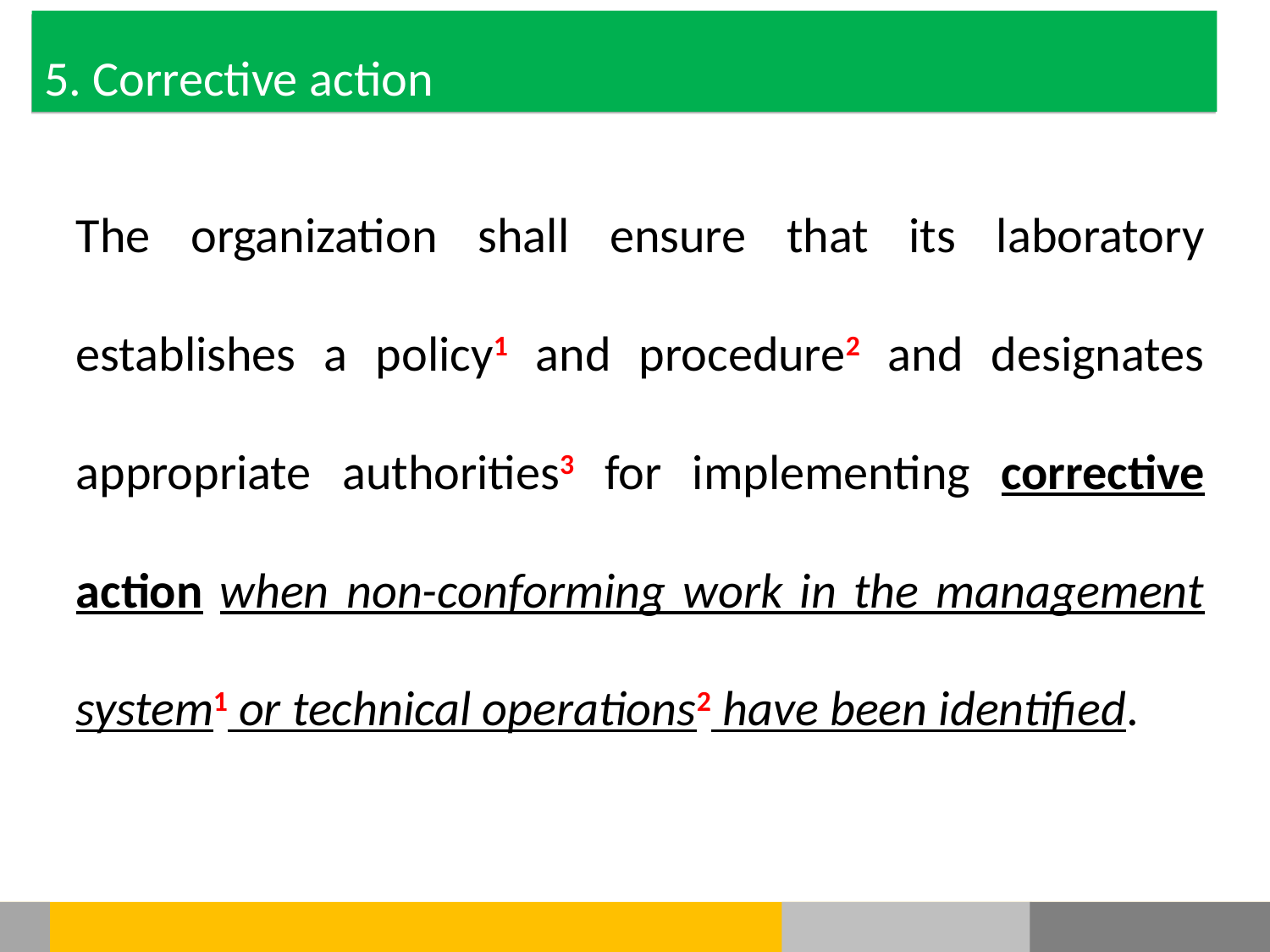

5. Corrective action
The organization shall ensure that its laboratory establishes a policy1 and procedure2 and designates appropriate authorities3 for implementing corrective action when non-conforming work in the management system1 or technical operations2 have been identified.